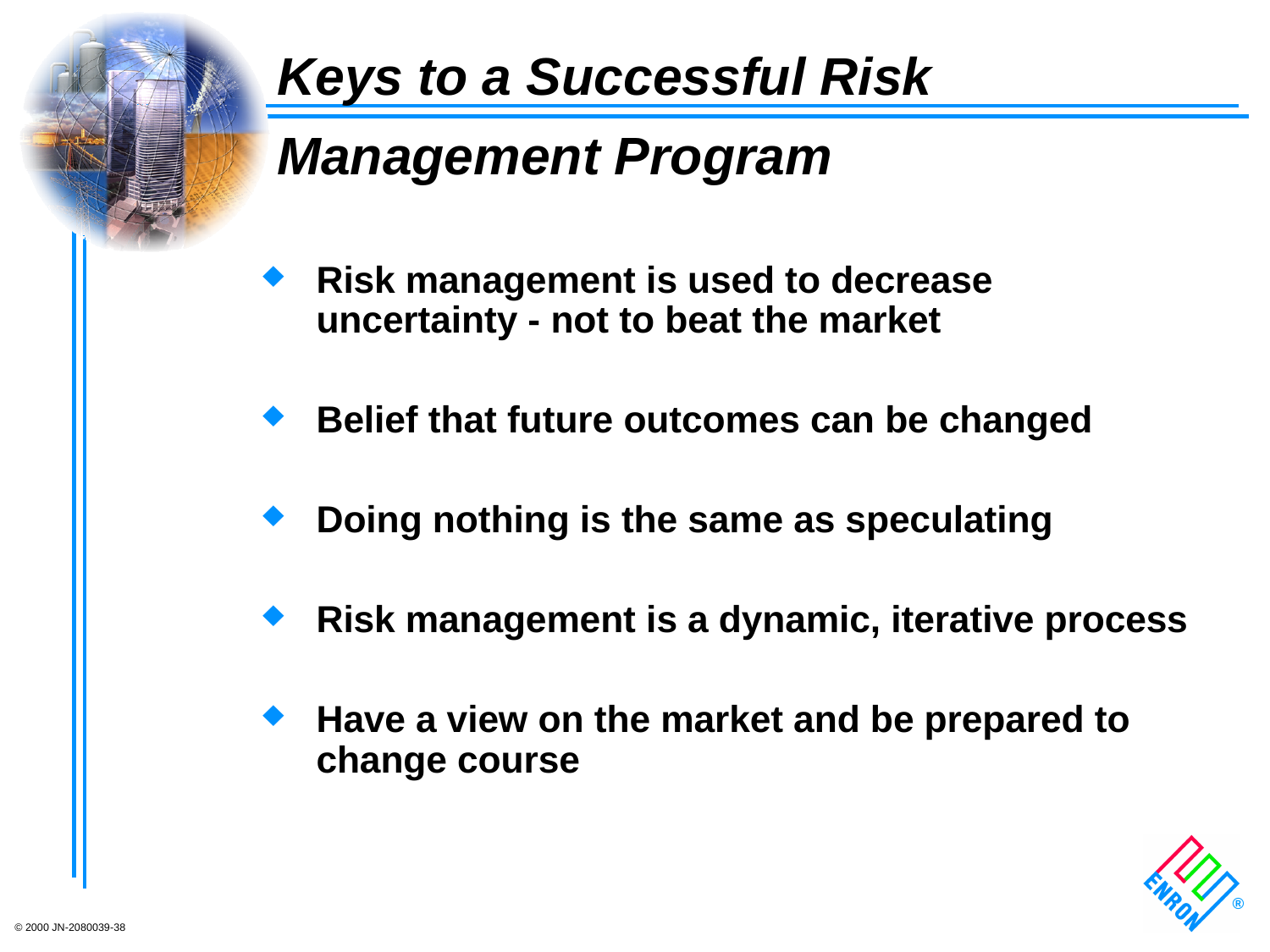

# Keys to a Successful Risk Management Program
Risk management is used to decrease uncertainty - not to beat the market

Belief that future outcomes can be changed

Doing nothing is the same as speculating

Risk management is a dynamic, iterative process

Have a view on the market and be prepared to change course